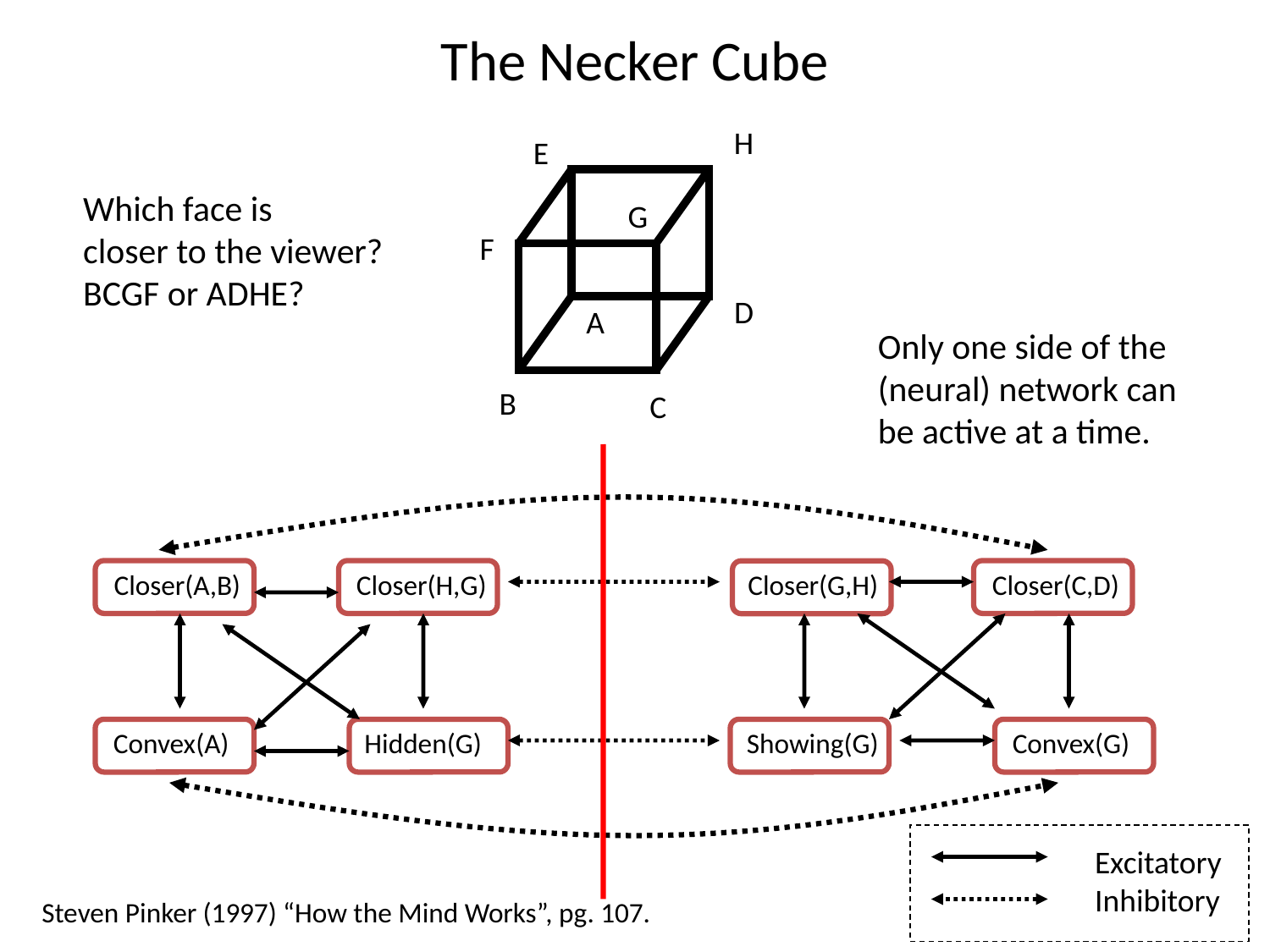

# The Necker Cube
H
E

G
F

D

A

B
C
Which face is
closer to the viewer?
BCGF or ADHE?
Only one side of the
(neural) network can
be active at a time.

Closer(A,B)

Closer(H,G)

Closer(G,H)

Closer(C,D)

Convex(A)

Hidden(G)

Showing(G)

Convex(G)

Excitatory
Inhibitory

Steven Pinker (1997) “How the Mind Works”, pg. 107.